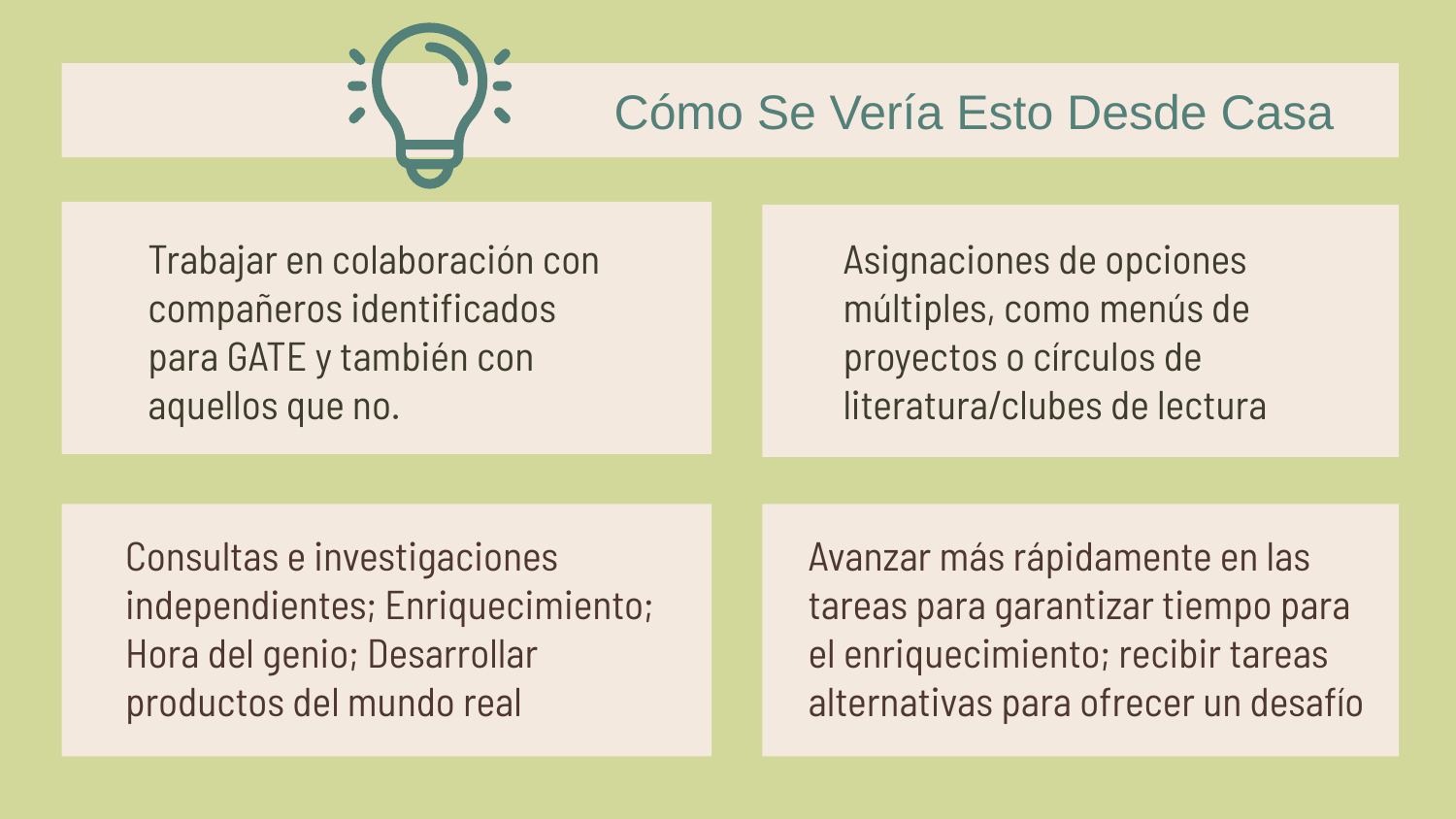

# Cómo Se Vería Esto Desde Casa
Asignaciones de opciones múltiples, como menús de proyectos o círculos de literatura/clubes de lectura
Trabajar en colaboración con compañeros identificados para GATE y también con aquellos que no.
Consultas e investigaciones independientes; Enriquecimiento; Hora del genio; Desarrollar productos del mundo real
Avanzar más rápidamente en las tareas para garantizar tiempo para el enriquecimiento; recibir tareas alternativas para ofrecer un desafío